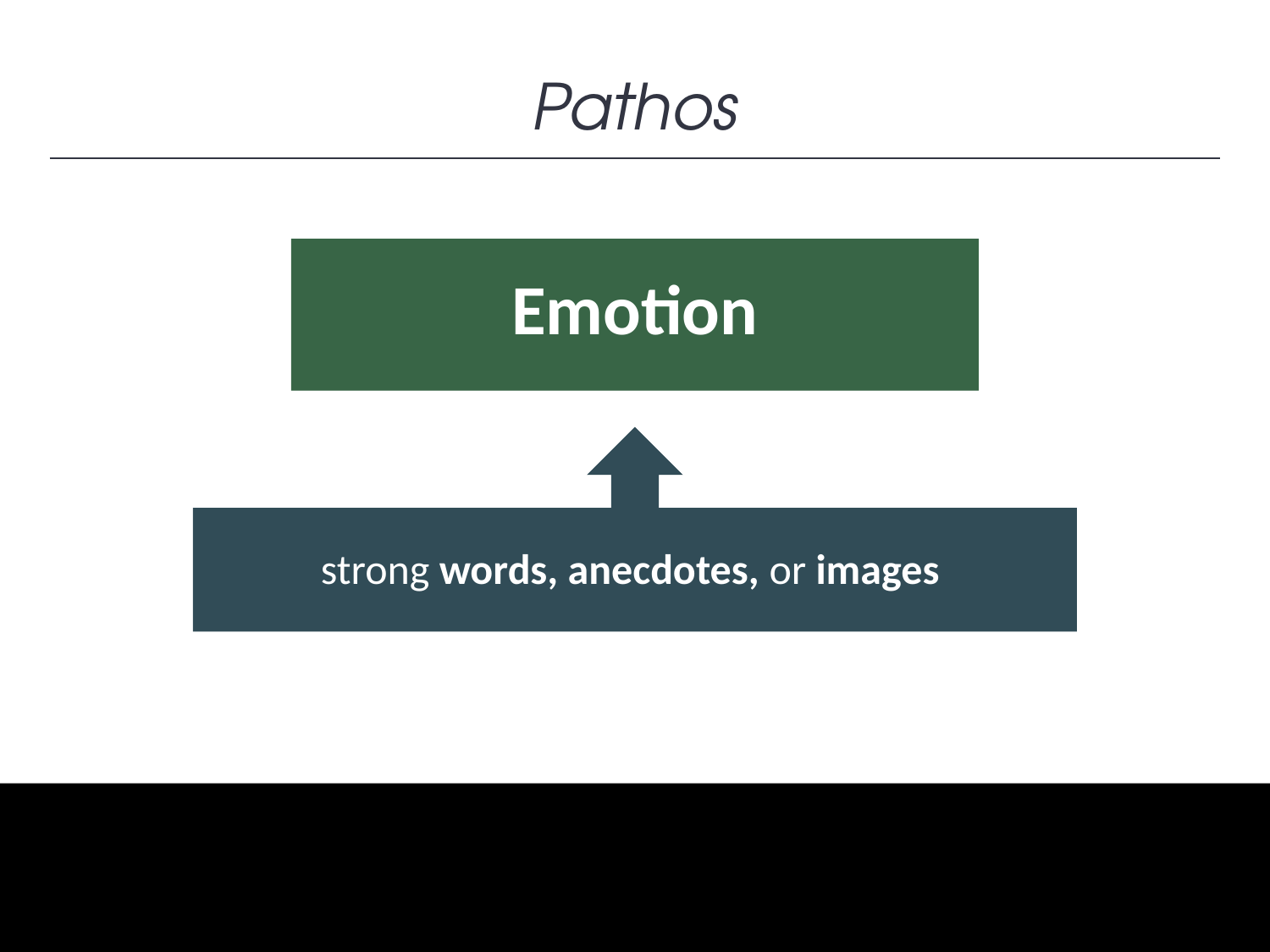

HAWKES LEARNING
Pathos

Emotion

strong words, anecdotes, or images